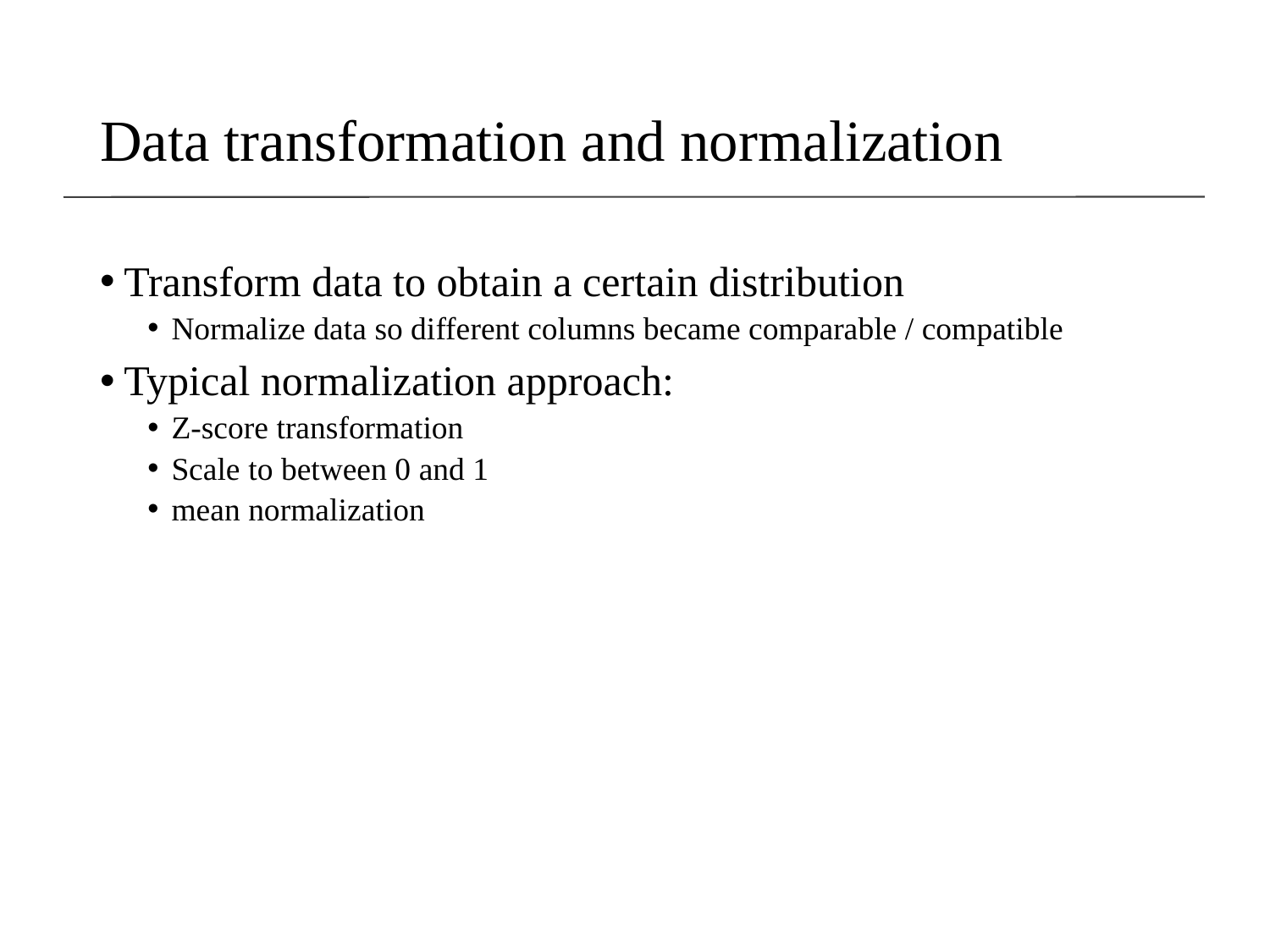

# Data transformation and normalization
Transform data to obtain a certain distribution
Normalize data so different columns became comparable / compatible
Typical normalization approach:
Z-score transformation
Scale to between 0 and 1
mean normalization